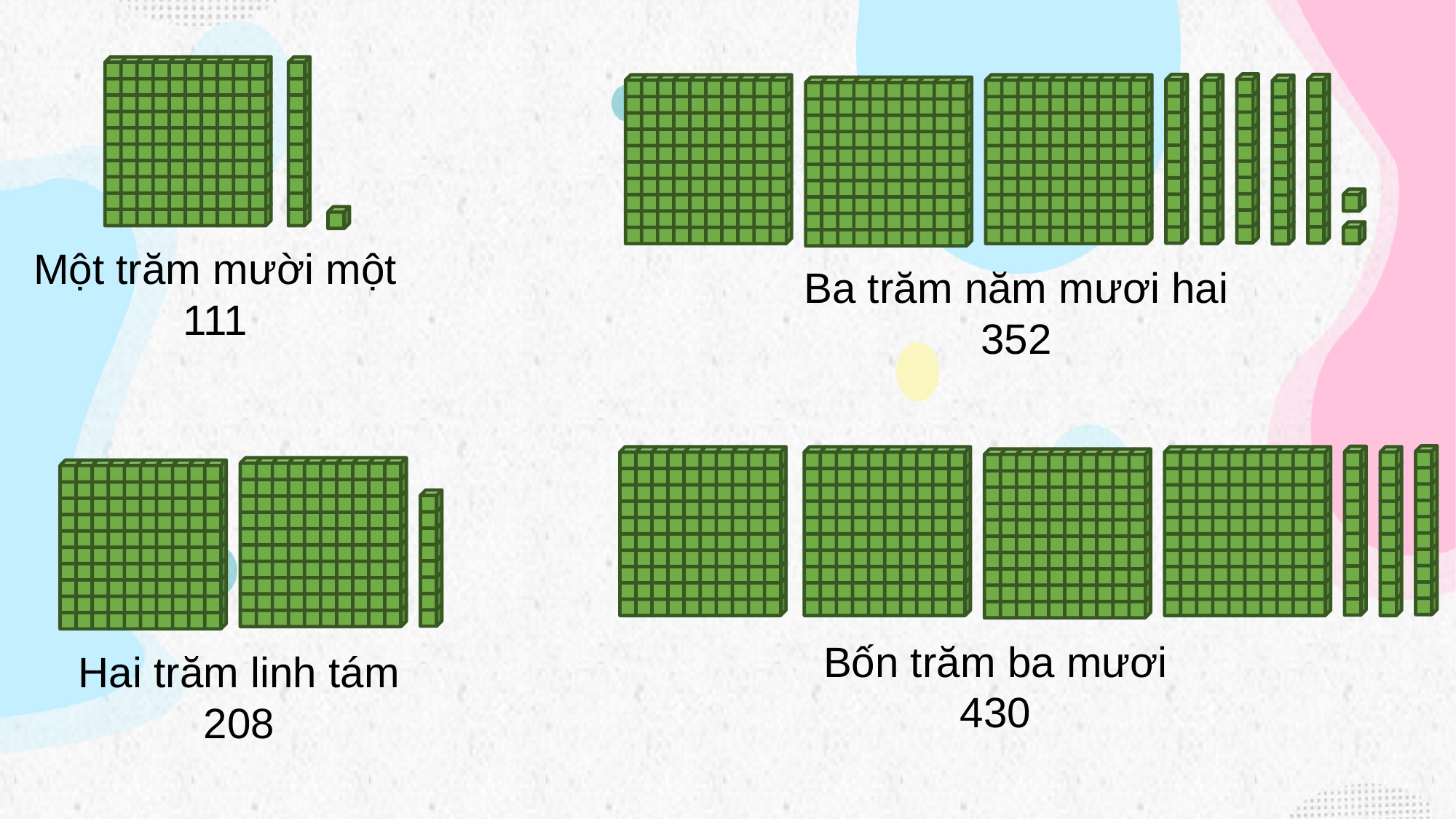

Một trăm mười một
111
Ba trăm năm mươi hai
352

Bốn trăm ba mươi
430
Hai trăm linh tám
208